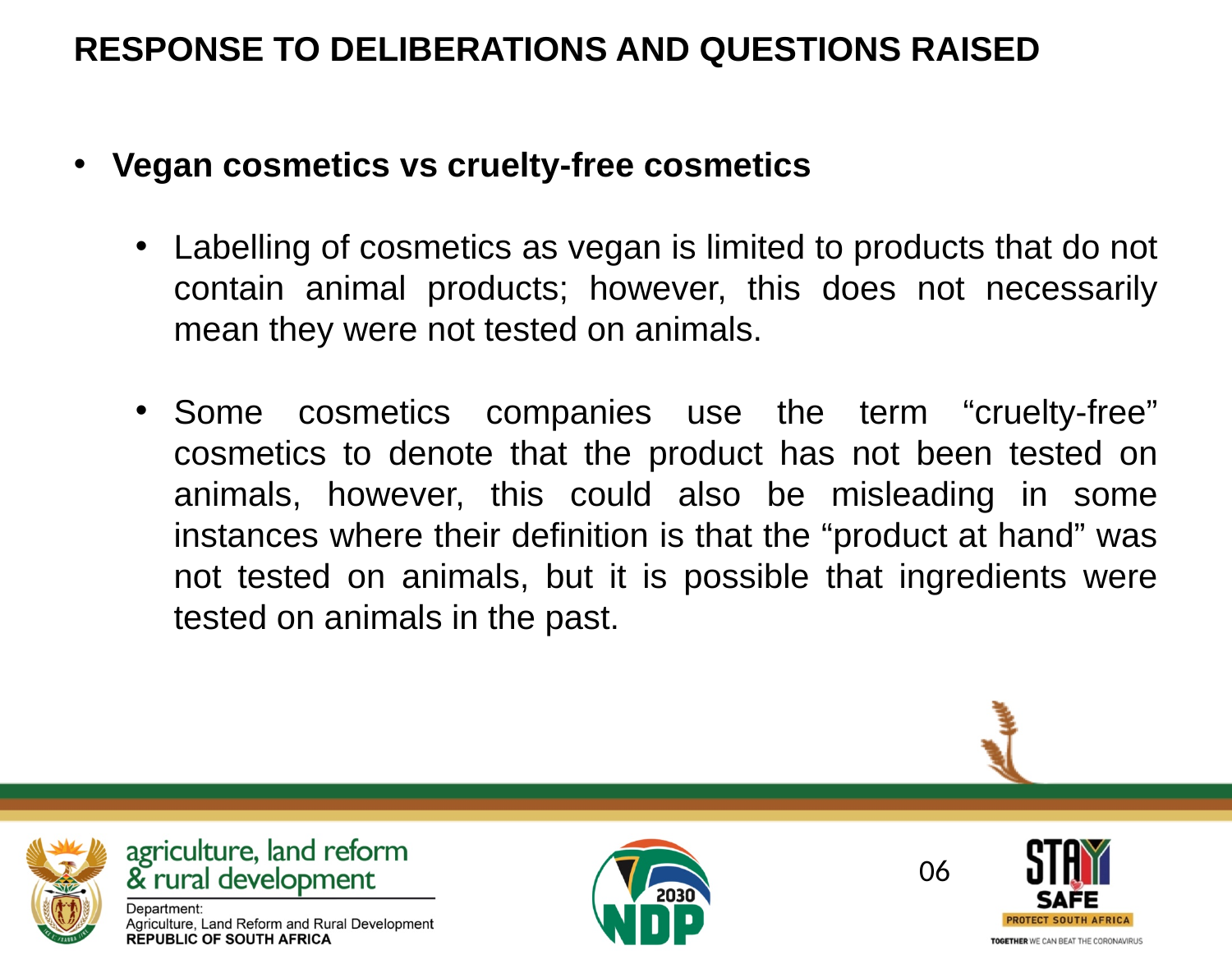

RESPONSE TO DELIBERATIONS AND QUESTIONS RAISED
Vegan cosmetics vs cruelty-free cosmetics

Labelling of cosmetics as vegan is limited to products that do not contain animal products; however, this does not necessarily mean they were not tested on animals.

Some cosmetics companies use the term “cruelty-free” cosmetics to denote that the product has not been tested on animals, however, this could also be misleading in some instances where their definition is that the “product at hand” was not tested on animals, but it is possible that ingredients were tested on animals in the past.
06